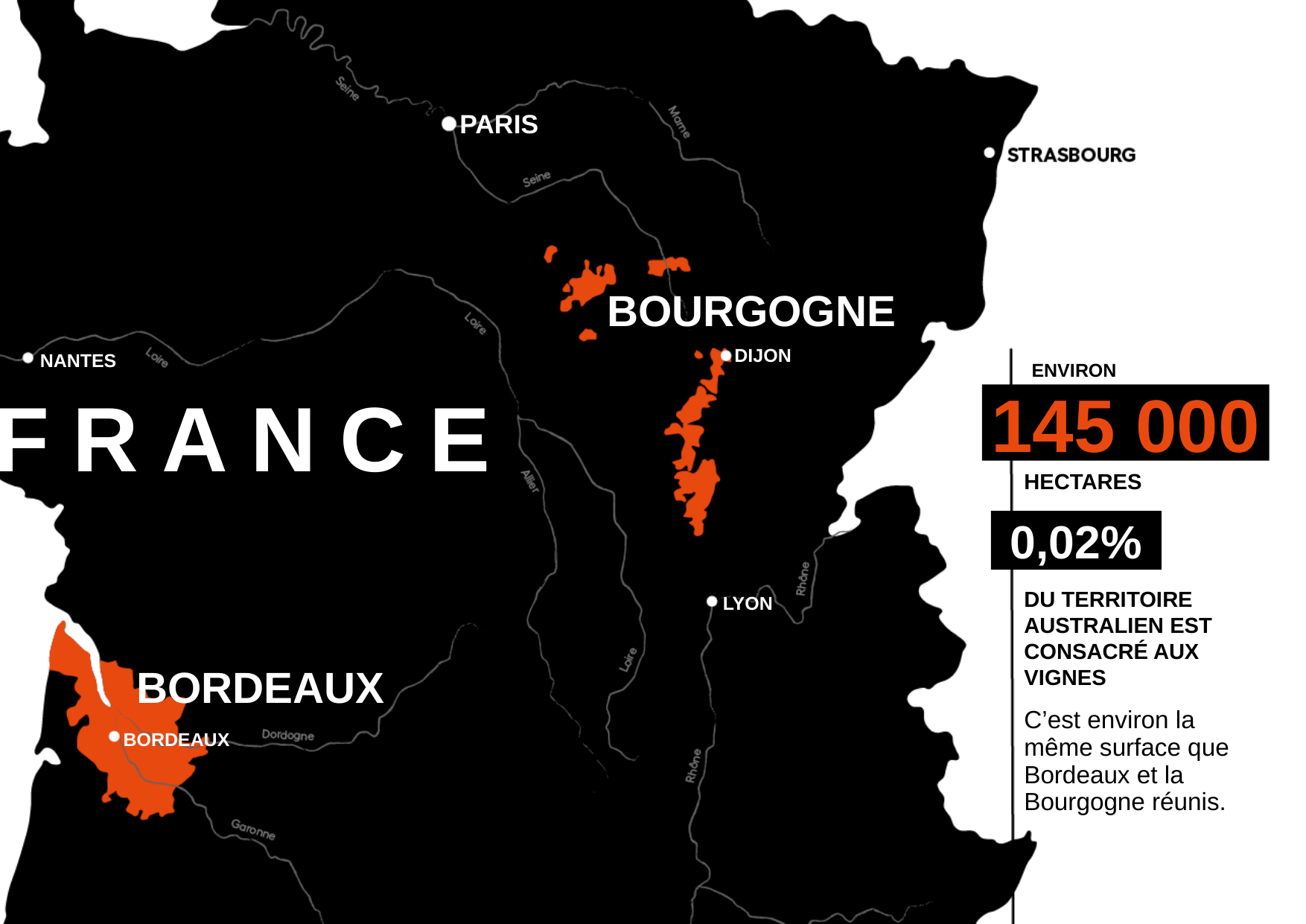

PARIS
BOURGOGNE
DIJON
NANTES
ENVIRON
145 000
FRANCE
HECTARES
0,02%
DU TERRITOIRE AUSTRALIEN EST CONSACRÉ AUX VIGNES
LYON
BORDEAUX
C’est environ la même surface que Bordeaux et la Bourgogne réunis.
BORDEAUX